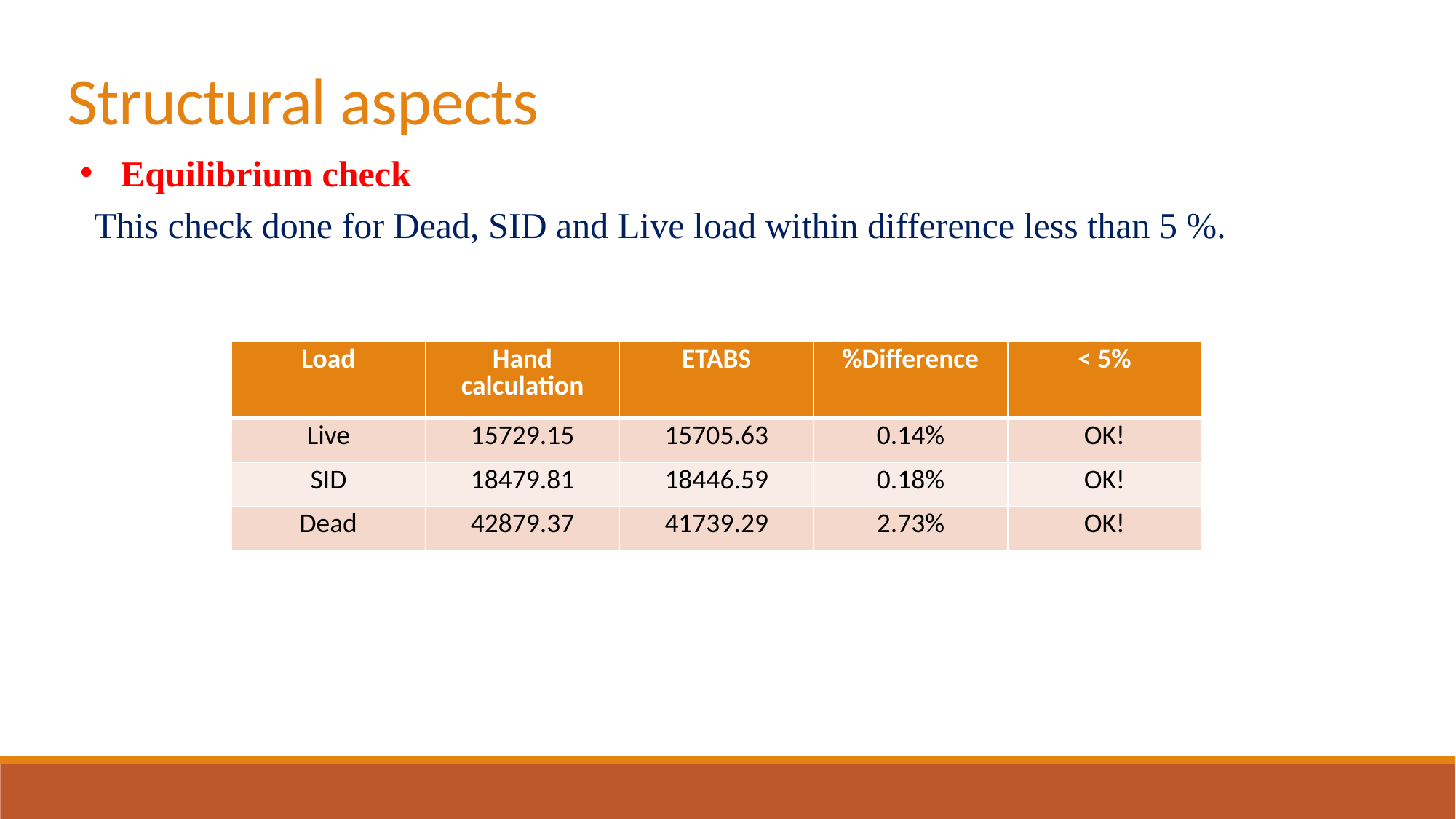

Structural aspects
Equilibrium check
This check done for Dead, SID and Live load within difference less than 5 %.
| Load | Hand calculation | ETABS | %Difference | < 5% |
| --- | --- | --- | --- | --- |
| Live | 15729.15 | 15705.63 | 0.14% | OK! |
| SID | 18479.81 | 18446.59 | 0.18% | OK! |
| Dead | 42879.37 | 41739.29 | 2.73% | OK! |